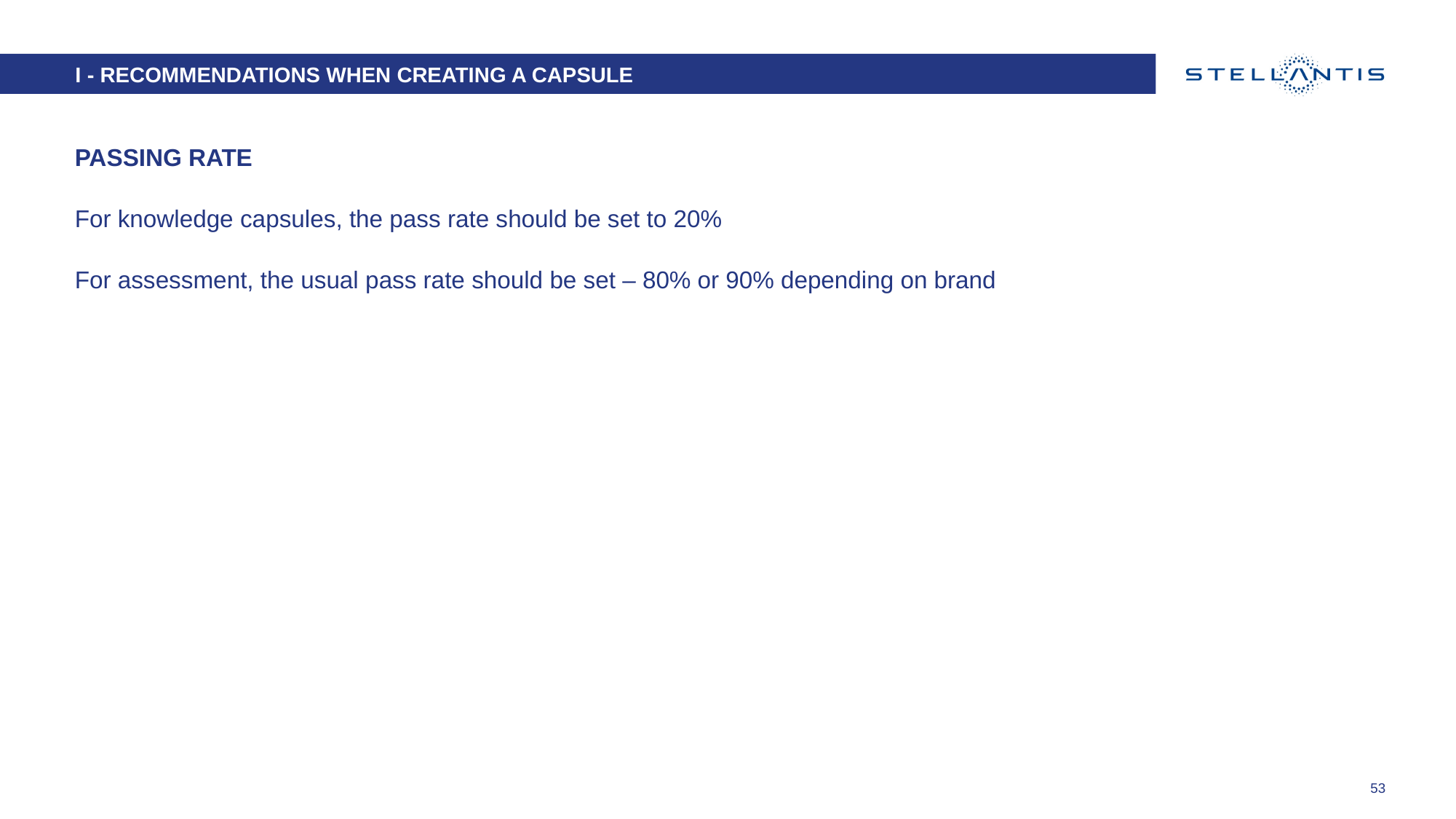

I - RECOMMENDATIONS WHEN CREATING A CAPSULE
PASSING RATE

For knowledge capsules, the pass rate should be set to 20%

For assessment, the usual pass rate should be set – 80% or 90% depending on brand
53